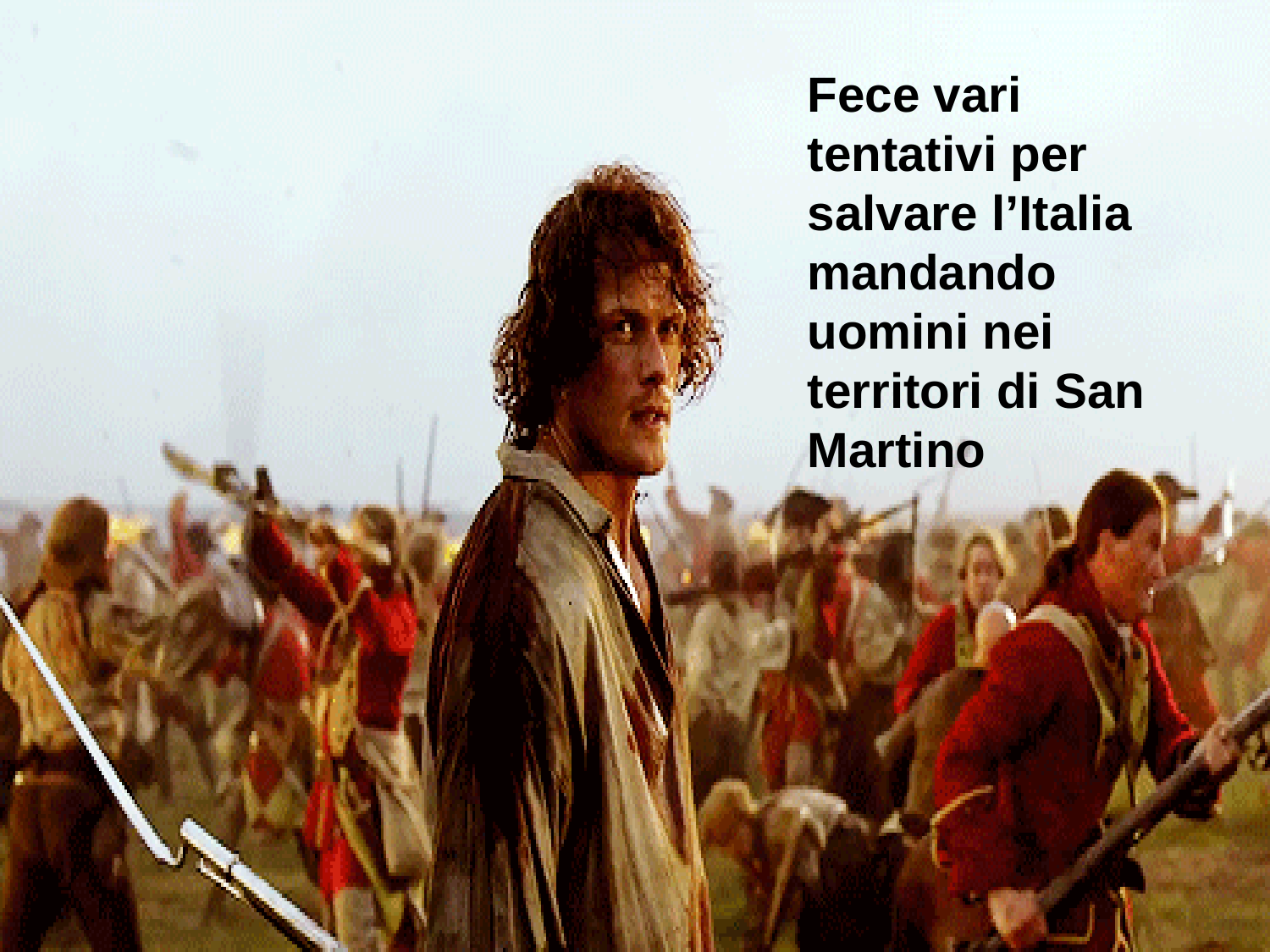

Fece vari tentativi per salvare l’Italia mandando uomini nei territori di San Martino